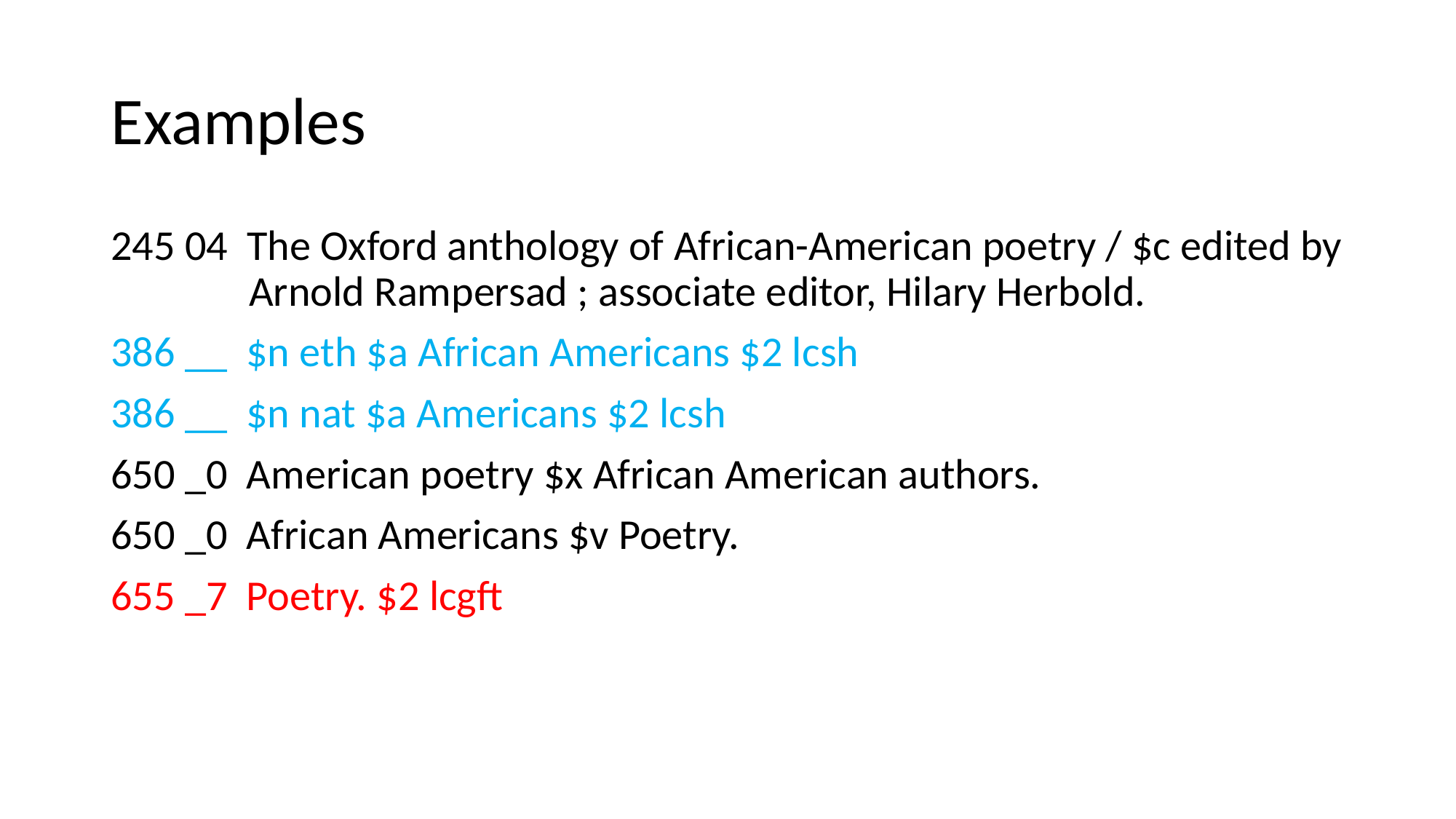

# Examples
245 04  The Oxford anthology of African-American poetry / $c edited by 	   Arnold Rampersad ; associate editor, Hilary Herbold.
386 __  $n eth $a African Americans $2 lcsh
386 __  $n nat $a Americans $2 lcsh
650 _0  American poetry $x African American authors.
650 _0  African Americans $v Poetry.
655 _7  Poetry. $2 lcgft